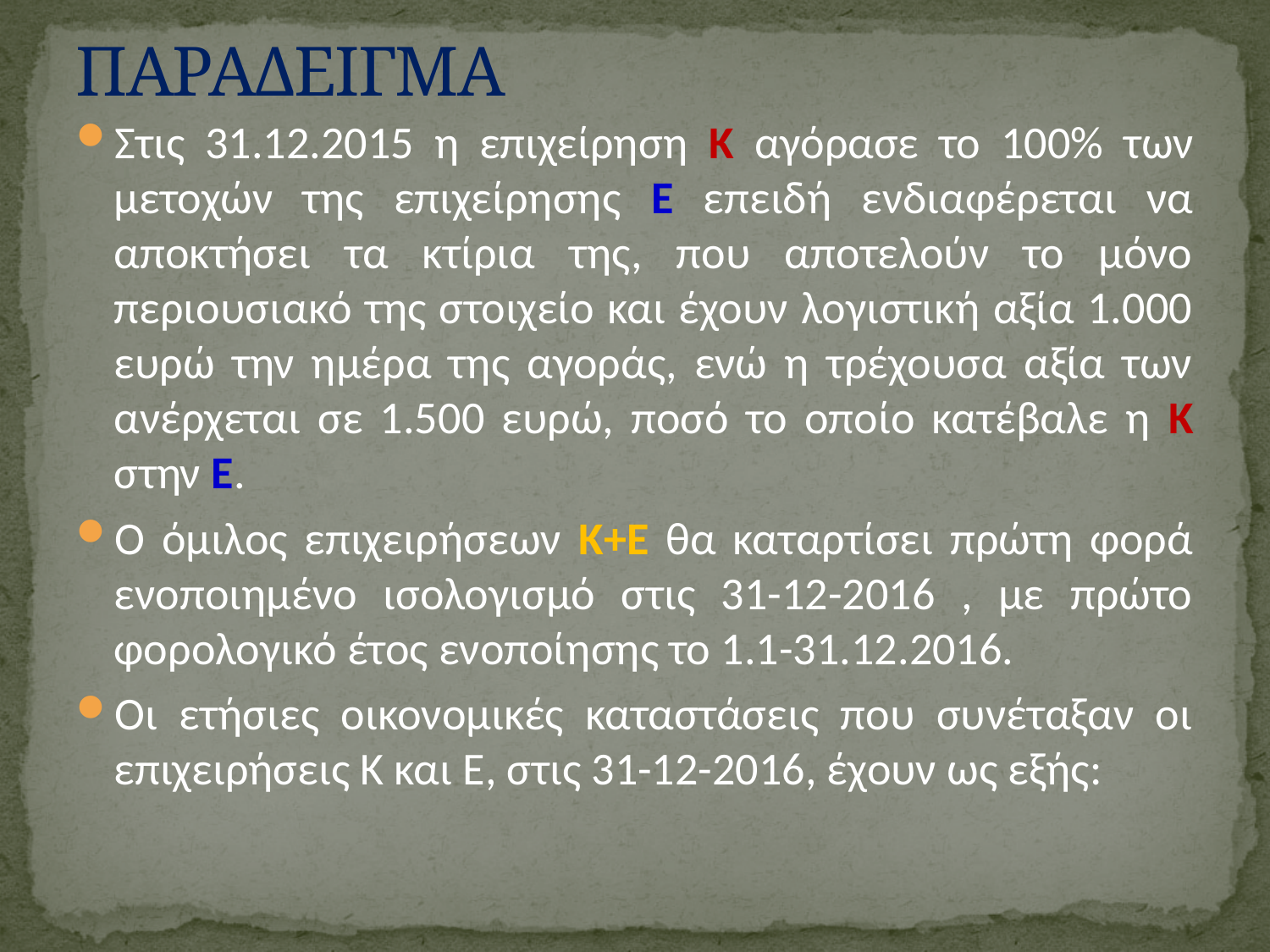

# ΠΑΡΑΔΕΙΓΜΑ
Στις 31.12.2015 η επιχείρηση Κ αγόρασε το 100% των μετοχών της επιχείρησης Ε επειδή ενδιαφέρεται να αποκτήσει τα κτίρια της, που αποτελούν το μόνο περιουσιακό της στοιχείο και έχουν λογιστική αξία 1.000 ευρώ την ημέρα της αγοράς, ενώ η τρέχουσα αξία των ανέρχεται σε 1.500 ευρώ, ποσό το οποίο κατέβαλε η Κ στην Ε.
Ο όμιλος επιχειρήσεων Κ+Ε θα καταρτίσει πρώτη φορά ενοποιημένο ισολογισμό στις 31-12-2016 , με πρώτο φορολογικό έτος ενοποίησης το 1.1-31.12.2016.
Οι ετήσιες οικονομικές καταστάσεις που συνέταξαν οι επιχειρήσεις Κ και Ε, στις 31-12-2016, έχουν ως εξής: